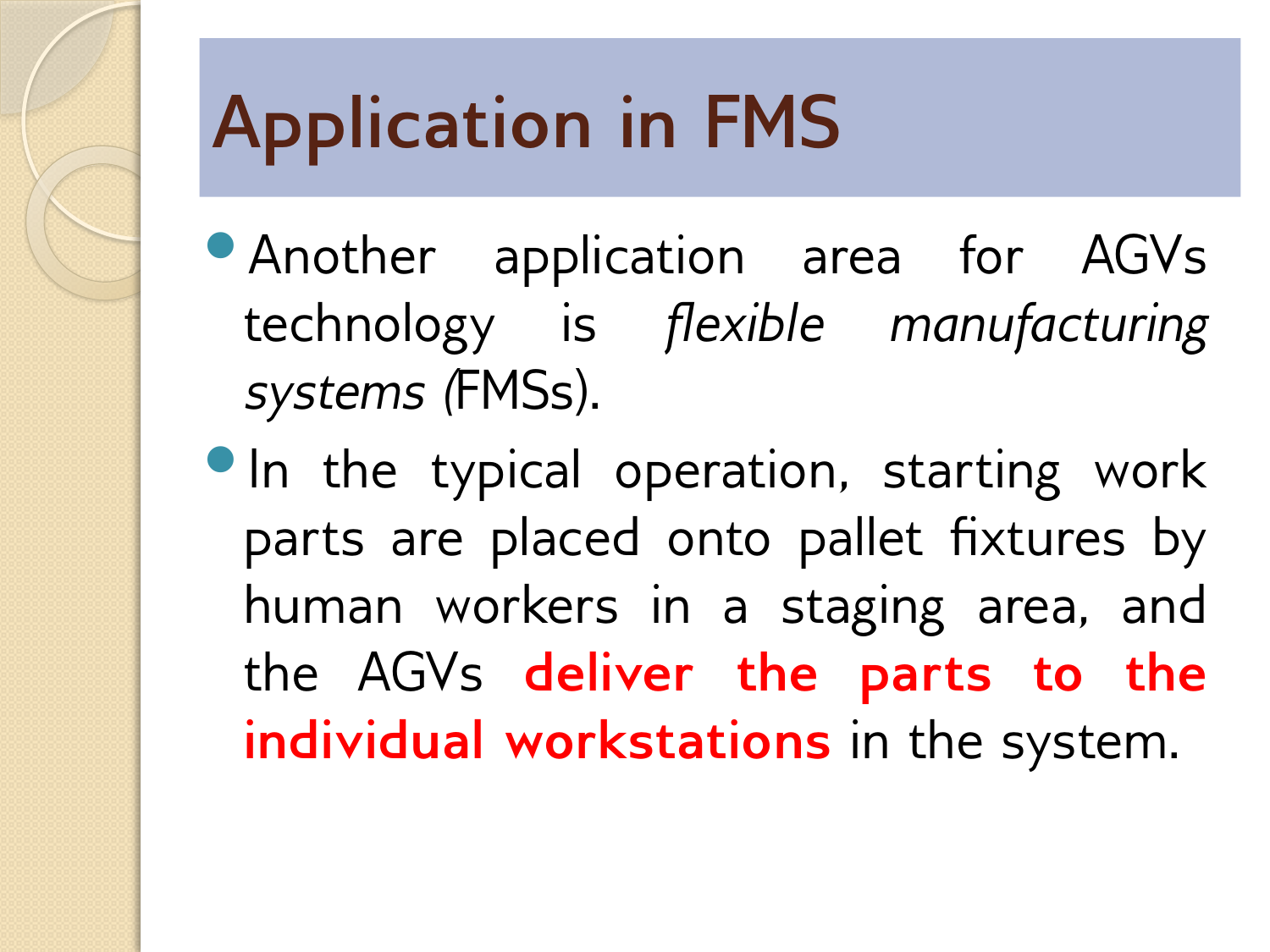

# Application in FMS
Another application area for AGVs technology is flexible manufacturing systems (FMSs).
In the typical operation, starting work parts are placed onto pallet fixtures by human workers in a staging area, and the AGVs deliver the parts to the individual workstations in the system.